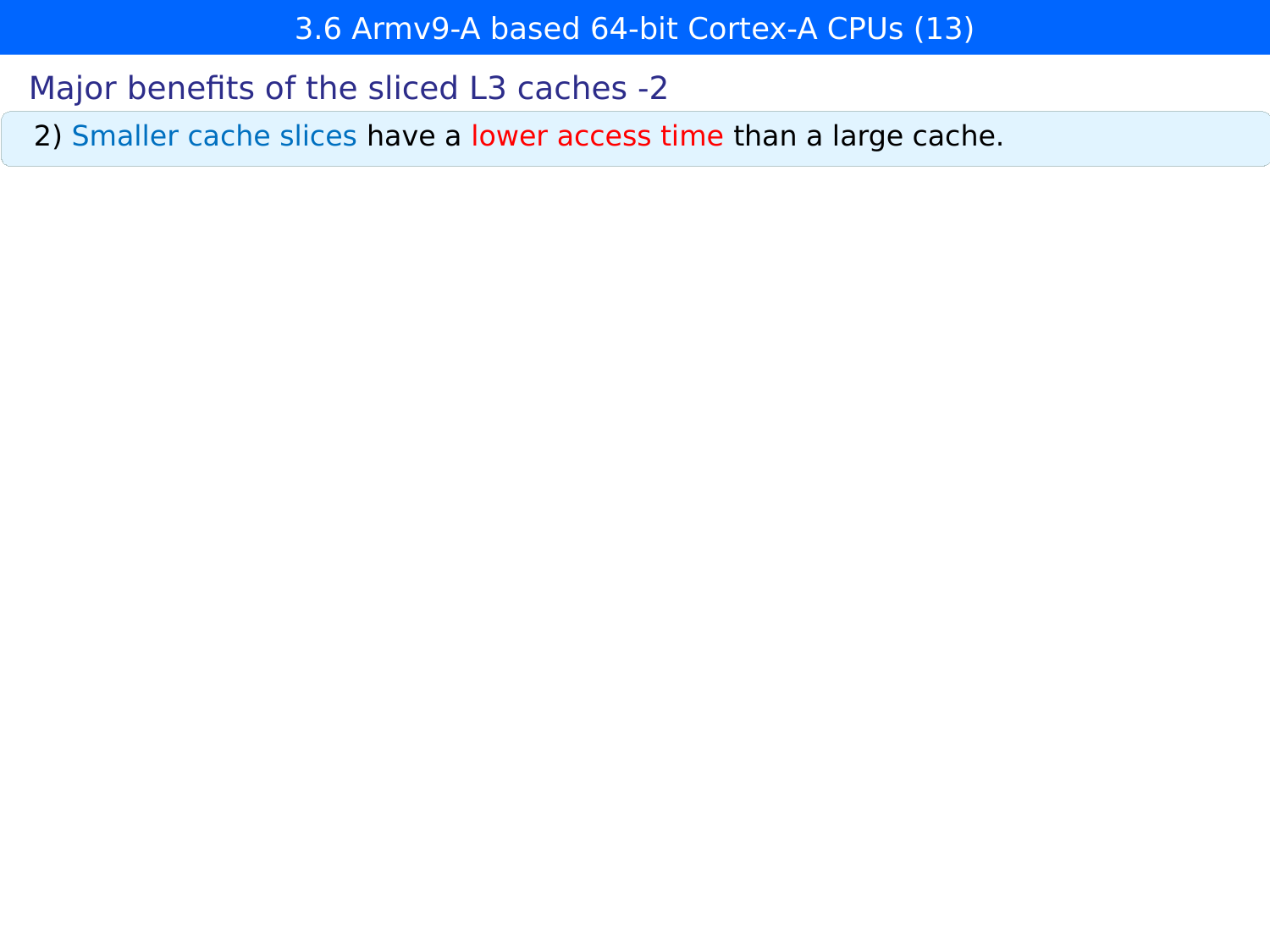

# 3.6 Armv9-A based 64-bit Cortex-A CPUs (13)
Major benefits of the sliced L3 caches -2

2) Smaller cache slices have a lower access time than a large cache.